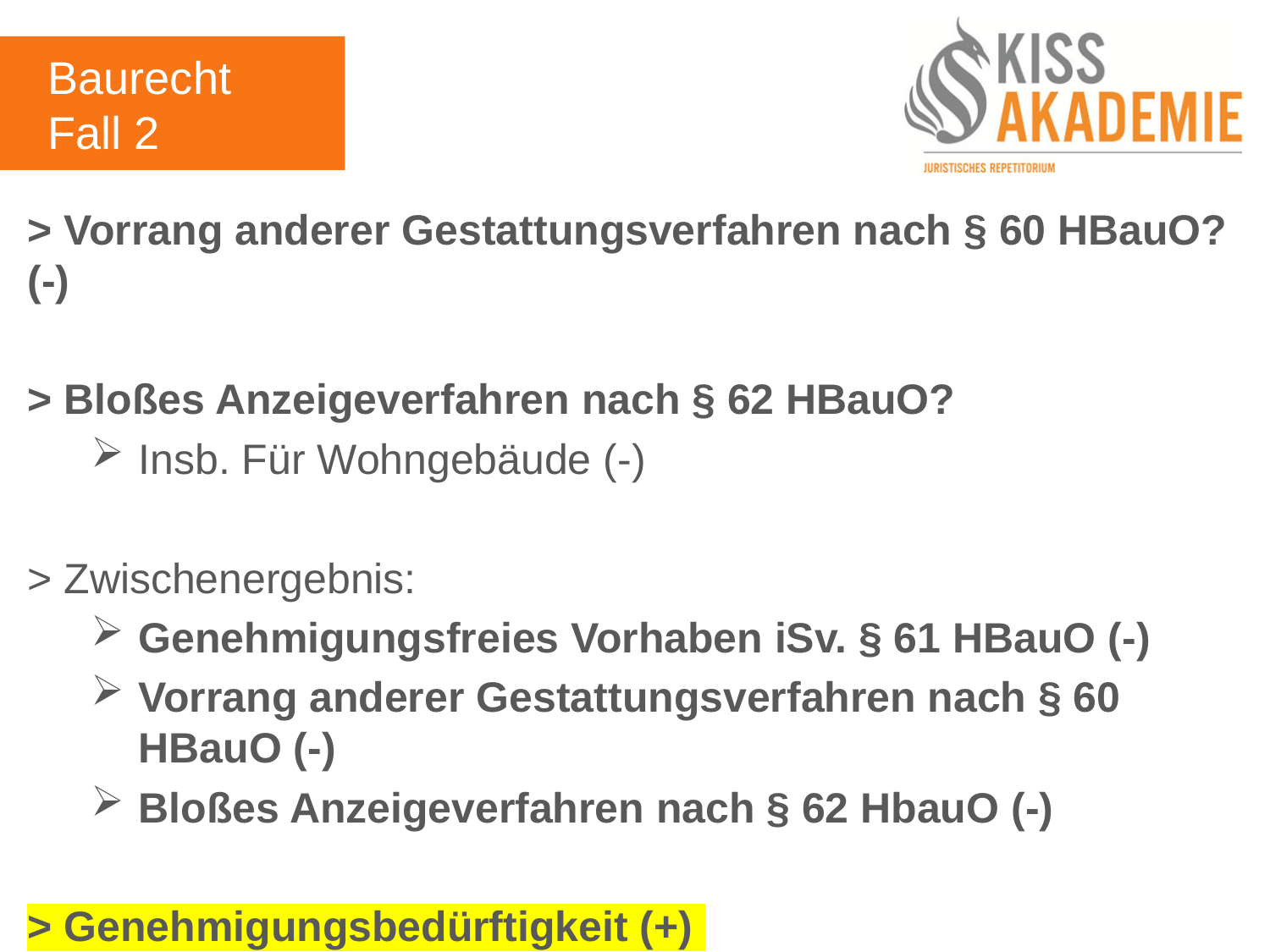

Baurecht
Fall 2
> Vorrang anderer Gestattungsverfahren nach § 60 HBauO? (-)

> Bloßes Anzeigeverfahren nach § 62 HBauO?
Insb. Für Wohngebäude (-)

> Zwischenergebnis:
Genehmigungsfreies Vorhaben iSv. § 61 HBauO (-)
Vorrang anderer Gestattungsverfahren nach § 60 HBauO (-)
Bloßes Anzeigeverfahren nach § 62 HbauO (-)

> Genehmigungsbedürftigkeit (+)